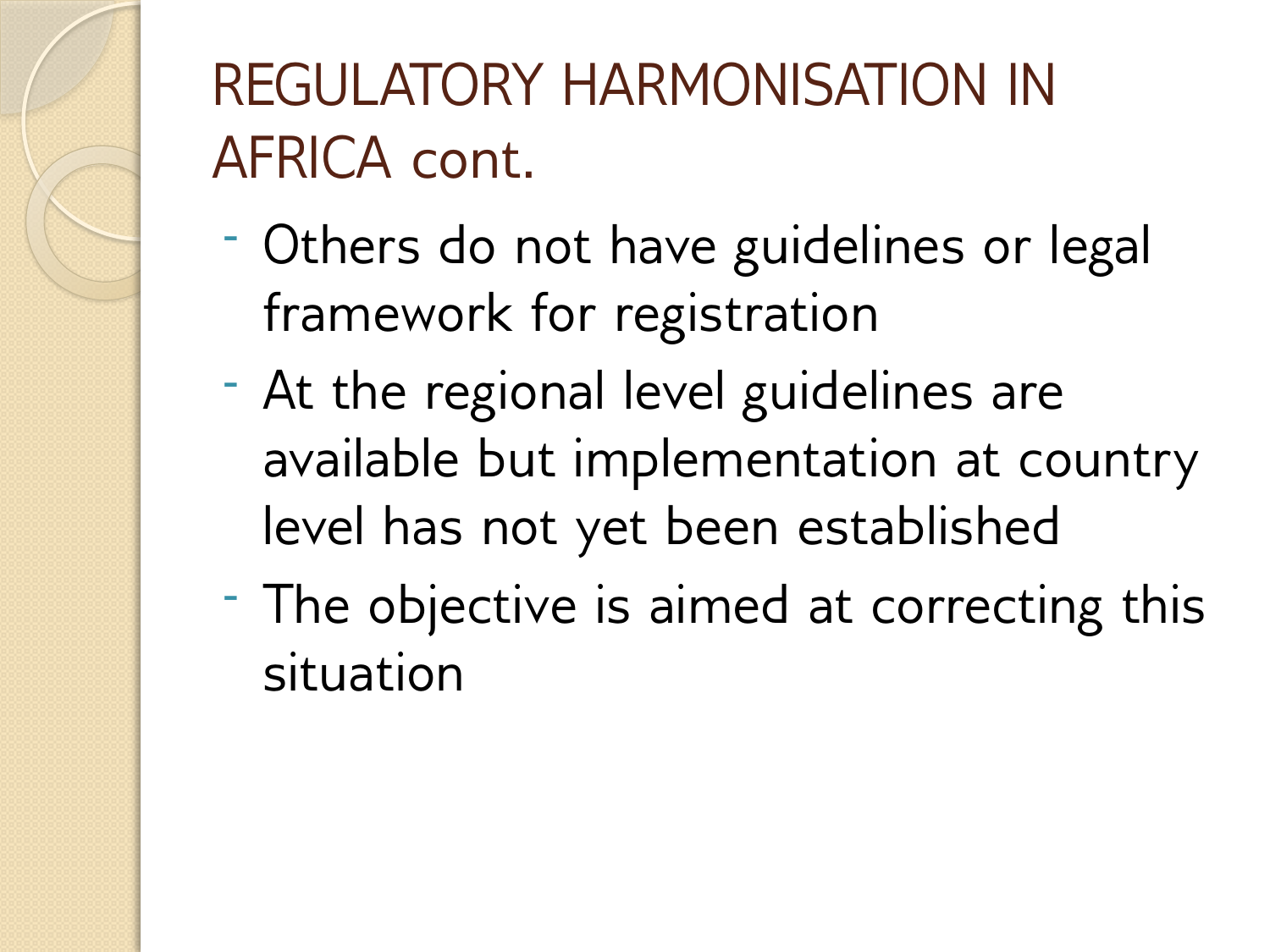

# REGULATORY HARMONISATION IN AFRICA cont.
Others do not have guidelines or legal framework for registration
At the regional level guidelines are available but implementation at country level has not yet been established
The objective is aimed at correcting this situation